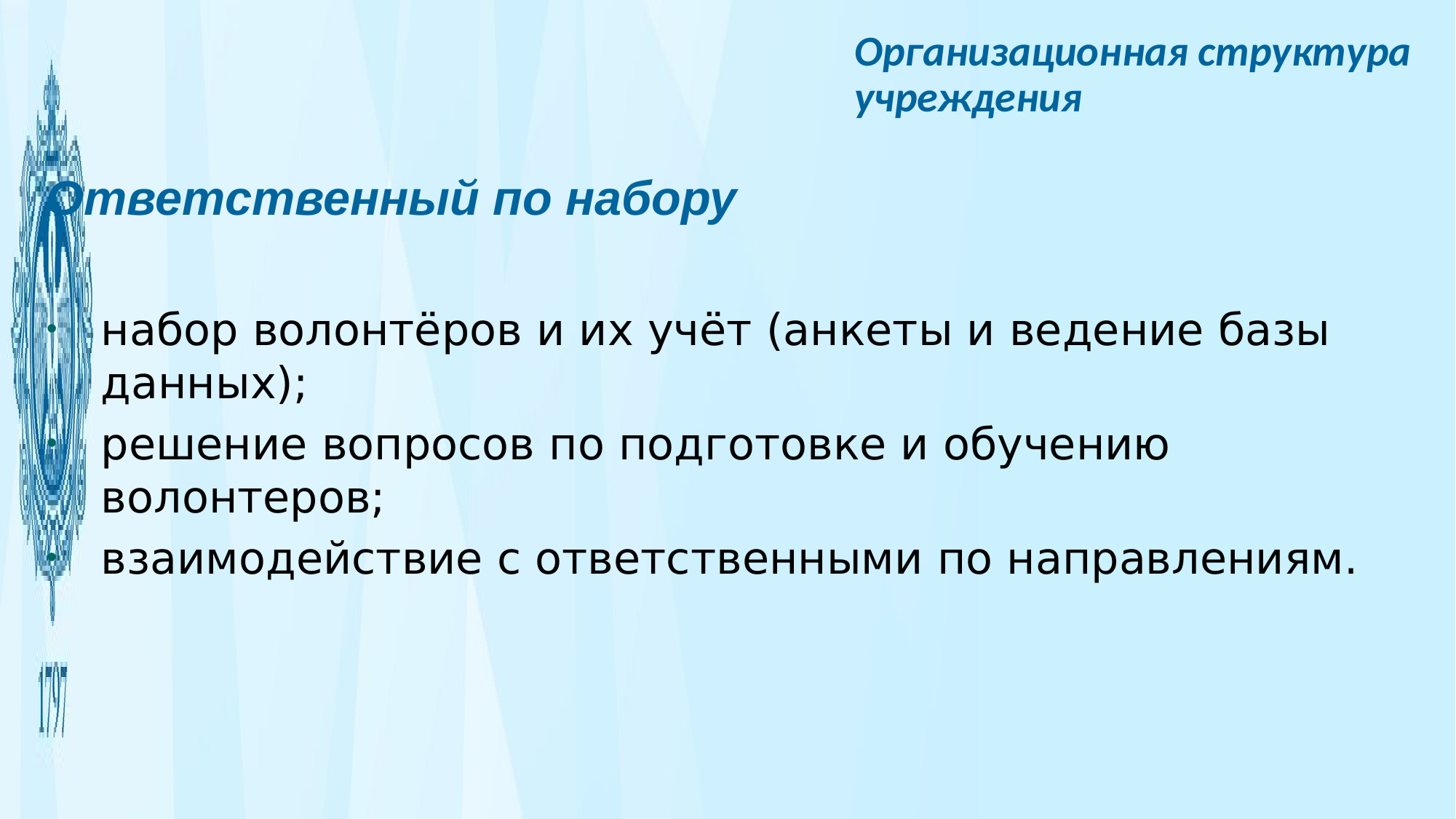

Организационная структура учреждения

Ответственный по набору

набор волонтёров и их учёт (анкеты и ведение базы данных);
решение вопросов по подготовке и обучению волонтеров;
взаимодействие с ответственными по направлениям.